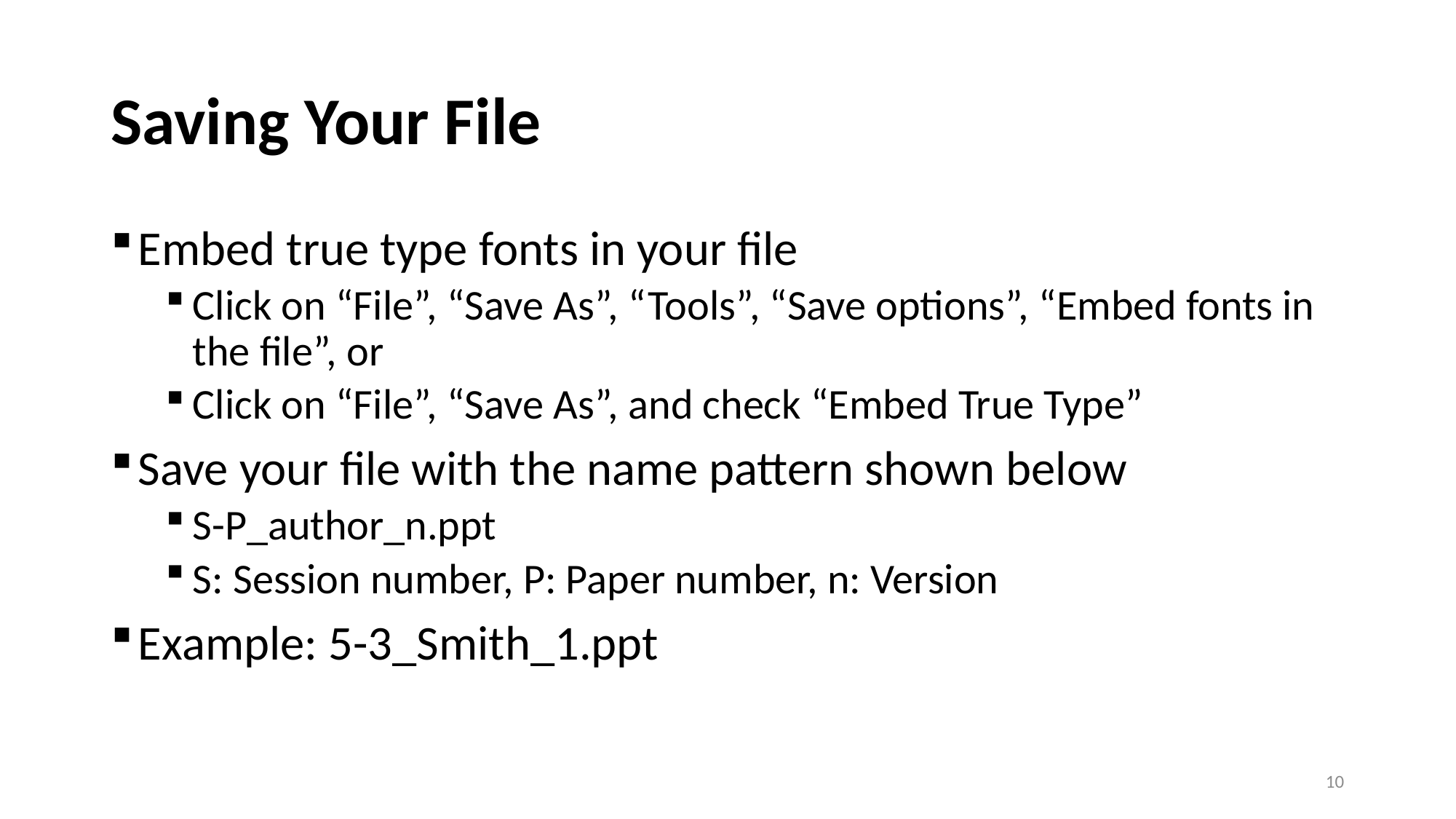

# Saving Your File
Embed true type fonts in your file
Click on “File”, “Save As”, “Tools”, “Save options”, “Embed fonts in the file”, or
Click on “File”, “Save As”, and check “Embed True Type”
Save your file with the name pattern shown below
S-P_author_n.ppt
S: Session number, P: Paper number, n: Version
Example: 5-3_Smith_1.ppt

10